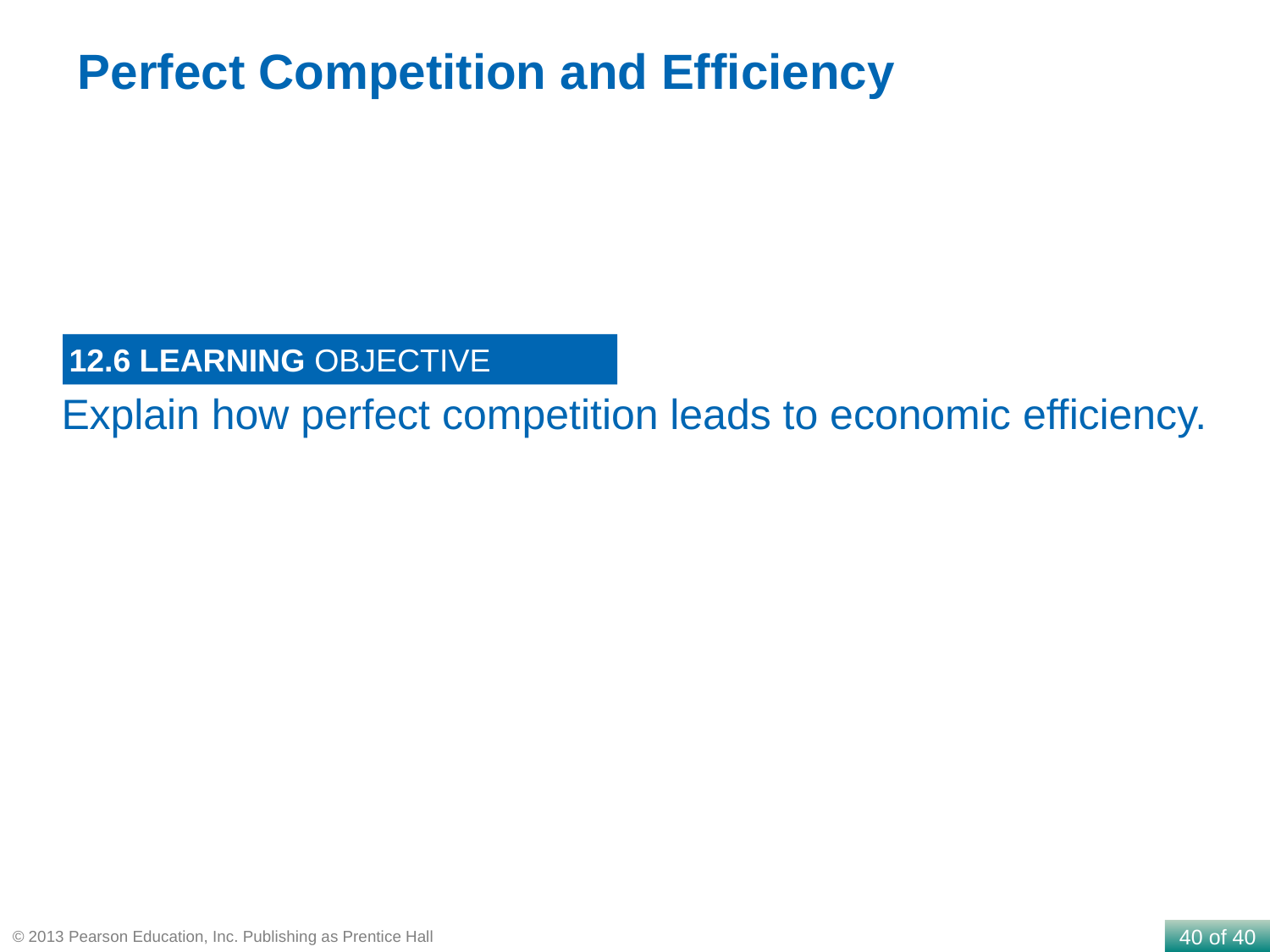

Perfect Competition and Efficiency
12.6 LEARNING OBJECTIVE
Explain how perfect competition leads to economic efficiency.